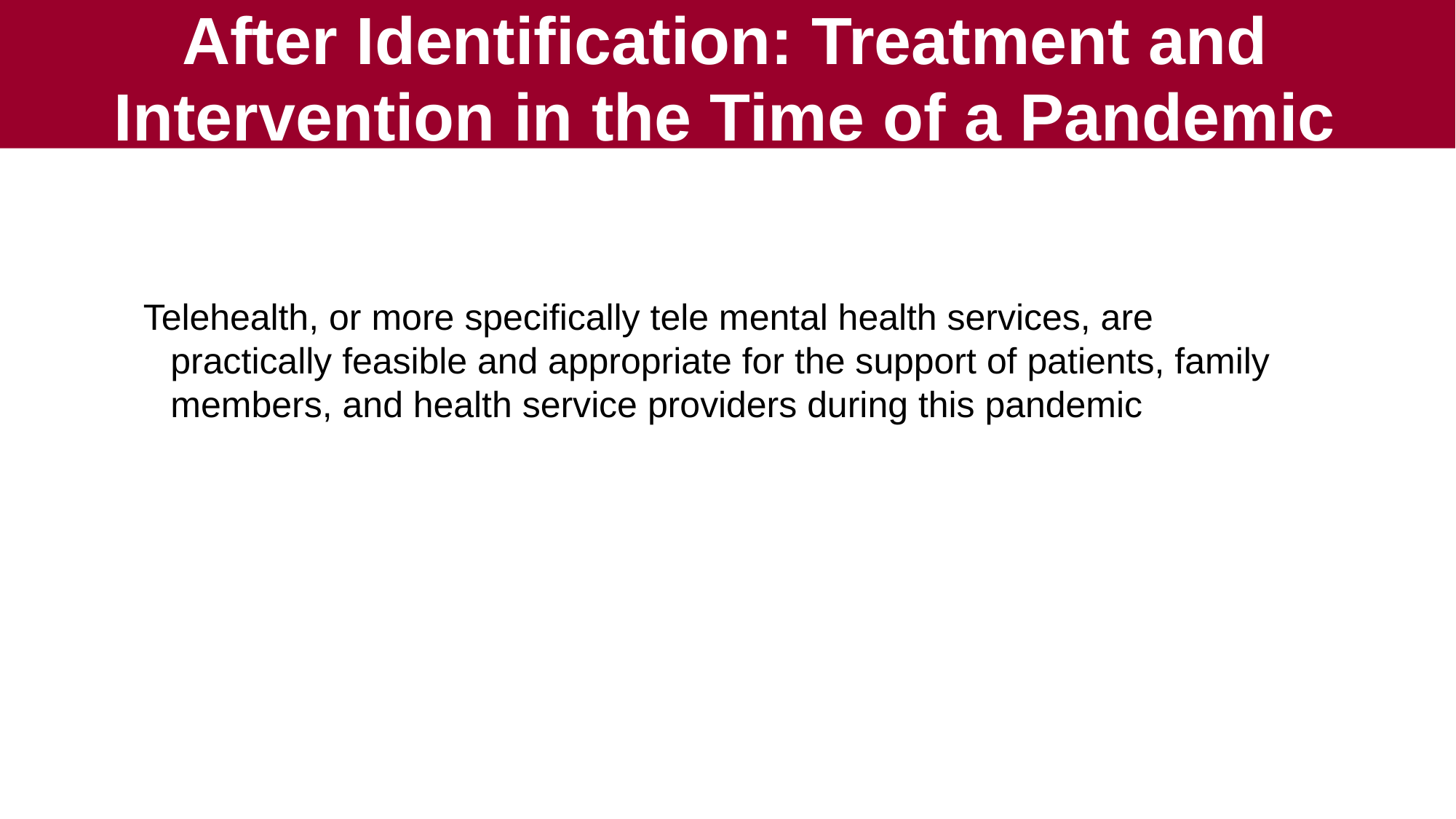

After Identification: Treatment and Intervention in the Time of a Pandemic
Telehealth, or more specifically tele mental health services, are practically feasible and appropriate for the support of patients, family members, and health service providers during this pandemic